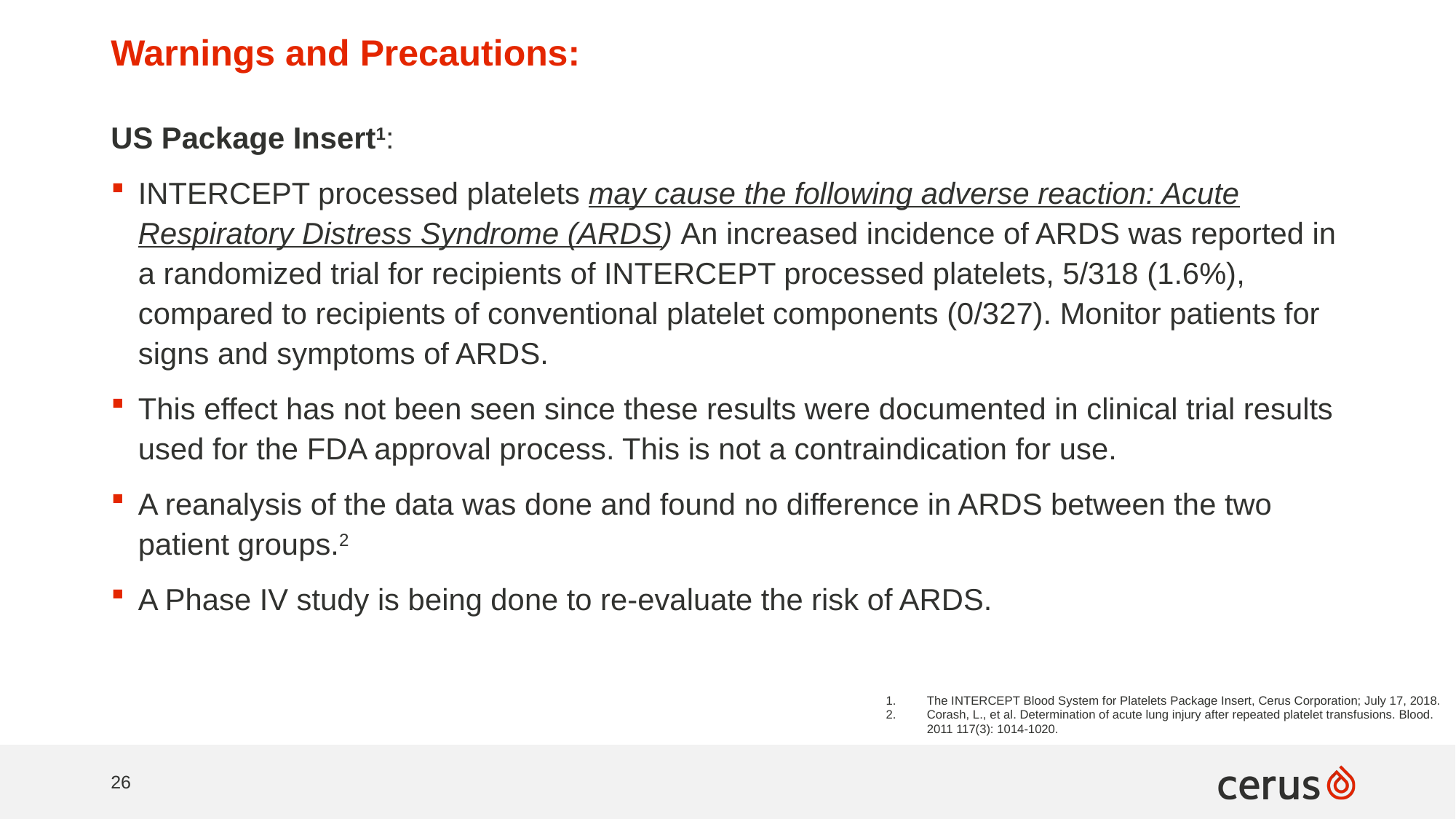

# Warnings and Precautions:
US Package Insert1:
INTERCEPT processed platelets may cause the following adverse reaction: Acute Respiratory Distress Syndrome (ARDS) An increased incidence of ARDS was reported in a randomized trial for recipients of INTERCEPT processed platelets, 5/318 (1.6%), compared to recipients of conventional platelet components (0/327). Monitor patients for signs and symptoms of ARDS.
This effect has not been seen since these results were documented in clinical trial results used for the FDA approval process. This is not a contraindication for use.
A reanalysis of the data was done and found no difference in ARDS between the two patient groups.2
A Phase IV study is being done to re-evaluate the risk of ARDS.

The INTERCEPT Blood System for Platelets Package Insert, Cerus Corporation; July 17, 2018.
Corash, L., et al. Determination of acute lung injury after repeated platelet transfusions. Blood. 2011 117(3): 1014-1020.
26